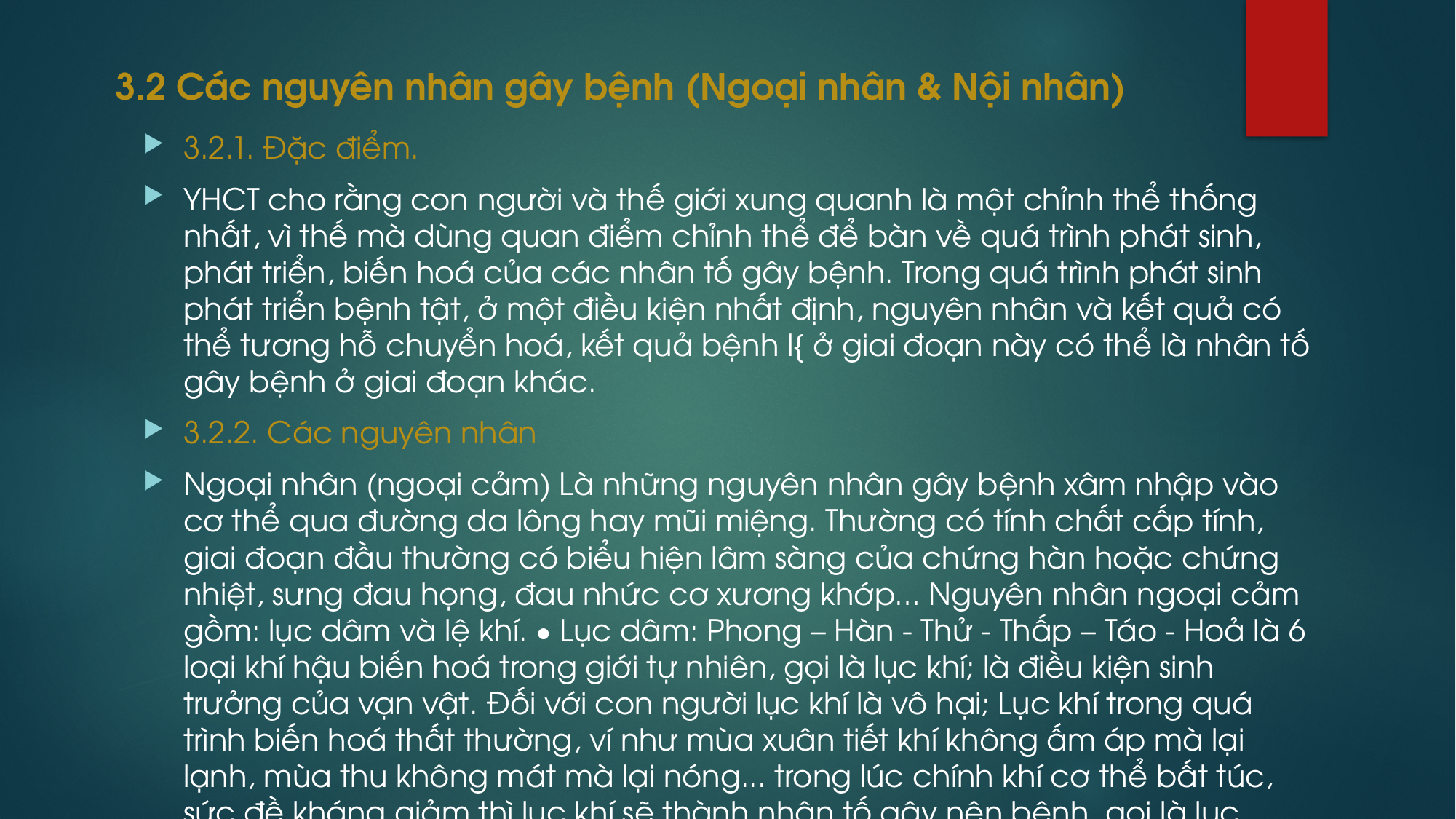

# 3.2 Các nguyên nhân gây bệnh (Ngoại nhân & Nội nhân)
3.2.1. Đặc điểm.
YHCT cho rằng con người và thế giới xung quanh là một chỉnh thể thống nhất, vì thế mà dùng quan điểm chỉnh thể để bàn về quá trình phát sinh, phát triển, biến hoá của các nhân tố gây bệnh. Trong quá trình phát sinh phát triển bệnh tật, ở một điều kiện nhất định, nguyên nhân và kết quả có thể tương hỗ chuyển hoá, kết quả bệnh l{ ở giai đoạn này có thể là nhân tố gây bệnh ở giai đoạn khác.
3.2.2. Các nguyên nhân
Ngoại nhân (ngoại cảm) Là những nguyên nhân gây bệnh xâm nhập vào cơ thể qua đường da lông hay mũi miệng. Thường có tính chất cấp tính, giai đoạn đầu thường có biểu hiện lâm sàng của chứng hàn hoặc chứng nhiệt, sưng đau họng, đau nhức cơ xương khớp… Nguyên nhân ngoại cảm gồm: lục dâm và lệ khí. • Lục dâm: Phong – Hàn - Thử - Thấp – Táo - Hoả là 6 loại khí hậu biến hoá trong giới tự nhiên, gọi là lục khí; là điều kiện sinh trưởng của vạn vật. Đối với con người lục khí là vô hại; Lục khí trong quá trình biến hoá thất thường, ví như mùa xuân tiết khí không ấm áp mà lại lạnh, mùa thu không mát mà lại nóng... trong lúc chính khí cơ thể bất túc, sức đề kháng giảm thì lục khí sẽ thành nhân tố gây nên bệnh, gọi là lục dâm. Lục dâm không phải là chính khí nên còn gọi là tà khí. Lục dâm có thể đơn độc gây bệnh, có thể kết hợp với nhau để gây bệnh như phong hàn, phong hàn thấp...